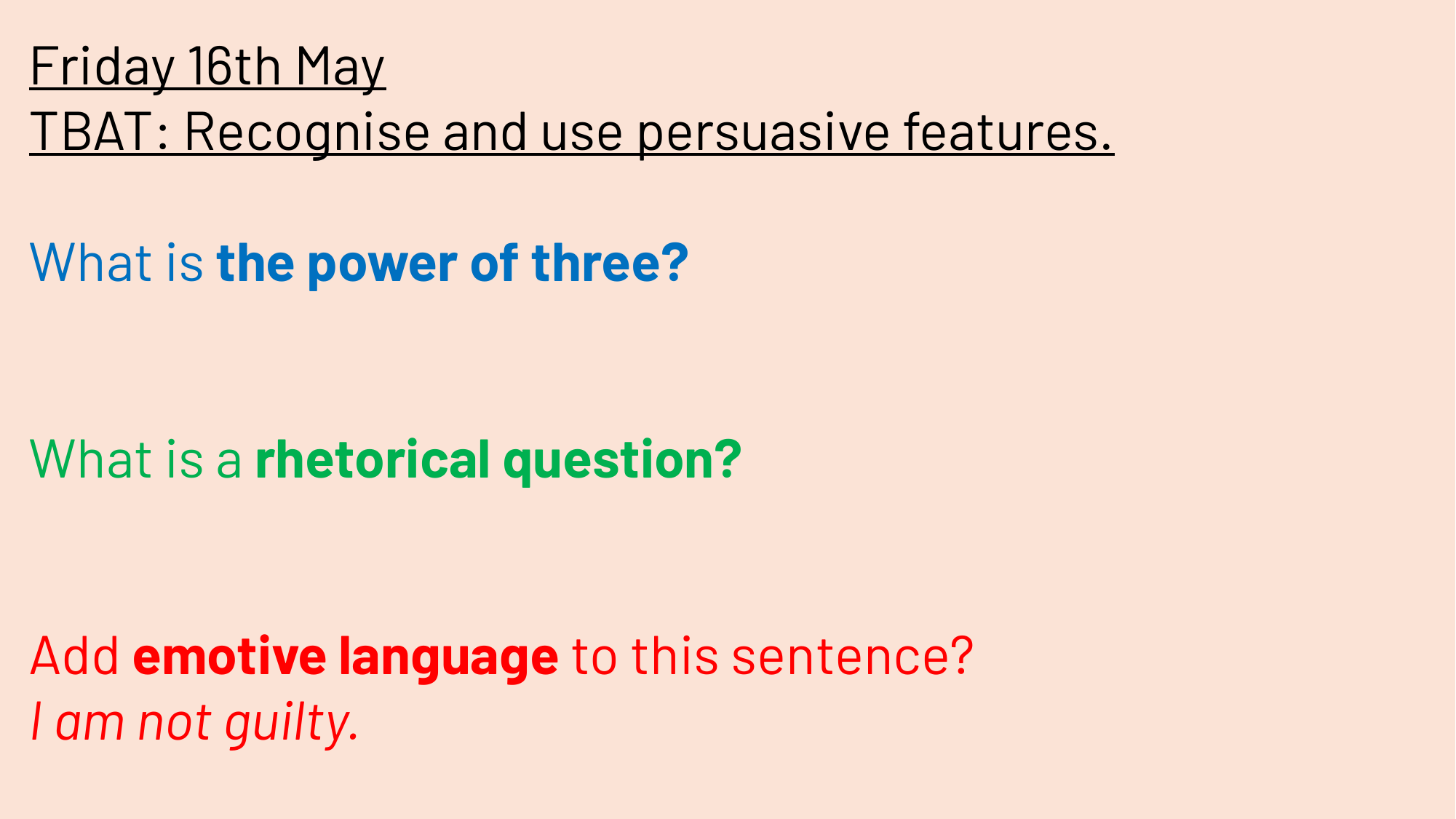

Friday 16th May
TBAT: Recognise and use persuasive features.

What is the power of three?
What is a rhetorical question?

Add emotive language to this sentence?
I am not guilty.